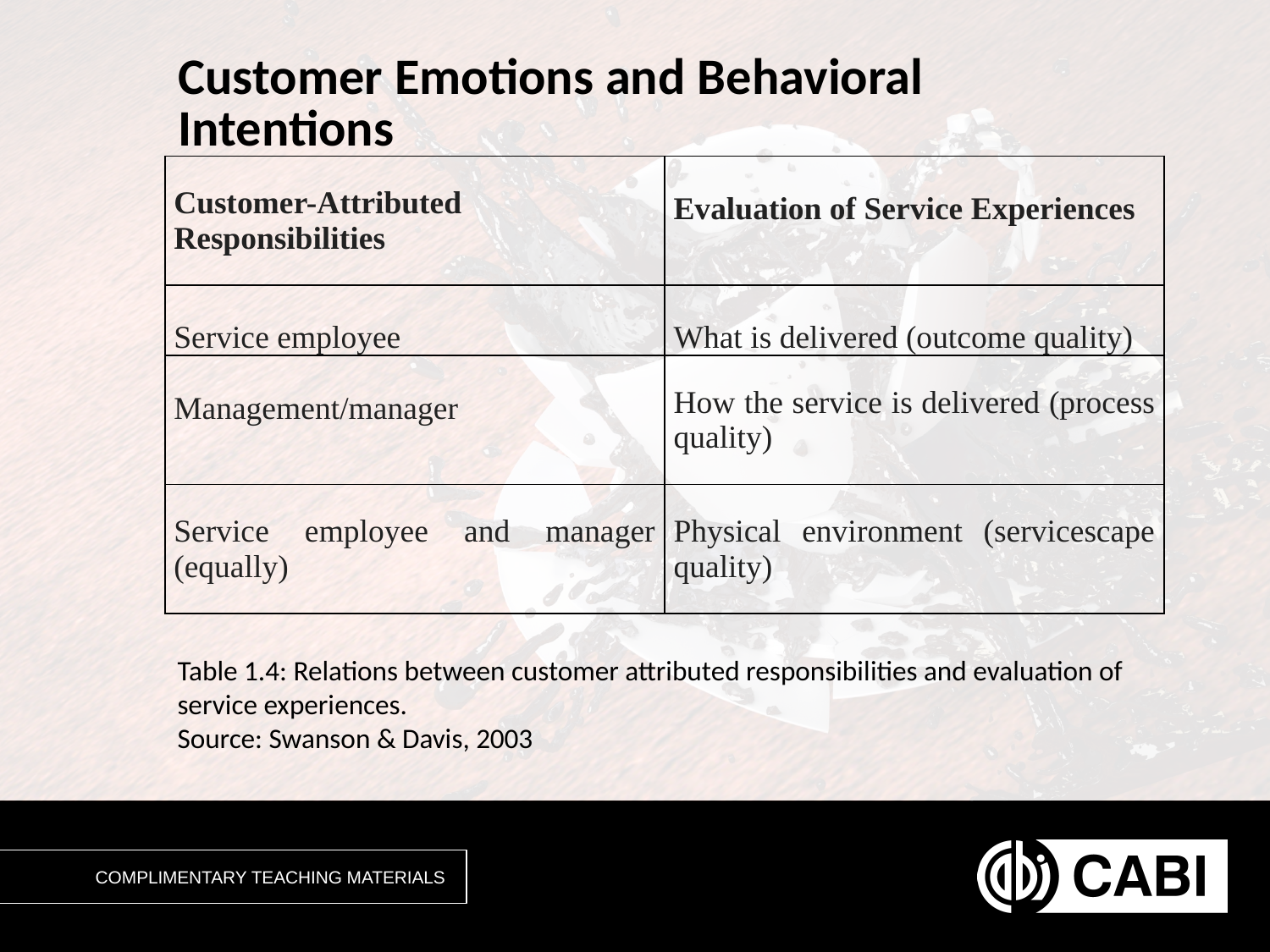

# Customer Emotions and Behavioral Intentions
| Customer-Attributed Responsibilities | Evaluation of Service Experiences |
| --- | --- |
| Service employee | What is delivered (outcome quality) |
| Management/manager | How the service is delivered (process quality) |
| Service employee and manager (equally) | Physical environment (servicescape quality) |
Table 1.4: Relations between customer attributed responsibilities and evaluation of service experiences.
Source: Swanson & Davis, 2003